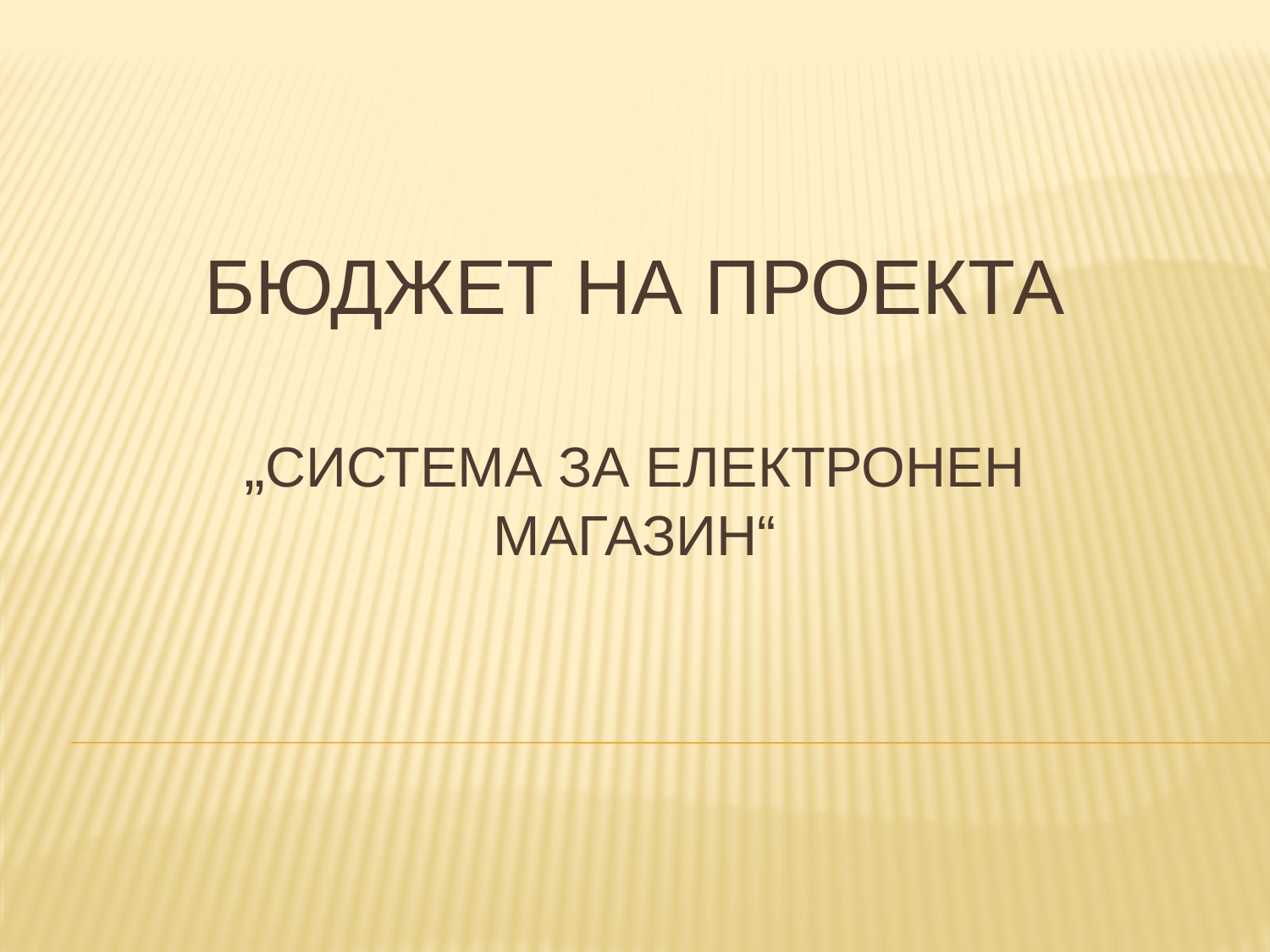

# Бюджет на проекта „система за електронен магазин“